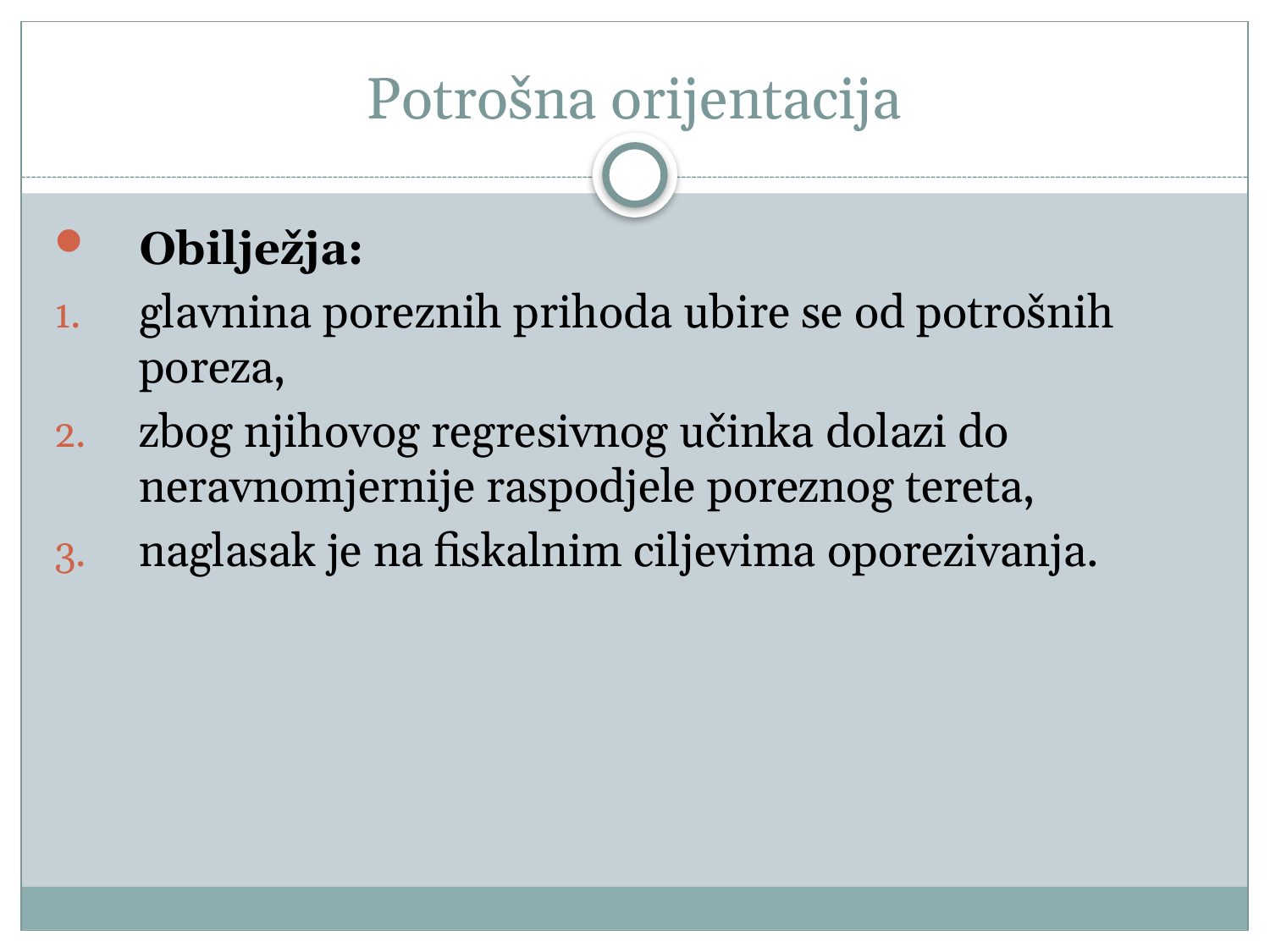

# Potrošna orijentacija
Obilježja:
glavnina poreznih prihoda ubire se od potrošnih poreza,
zbog njihovog regresivnog učinka dolazi do neravnomjernije raspodjele poreznog tereta,
naglasak je na fiskalnim ciljevima oporezivanja.